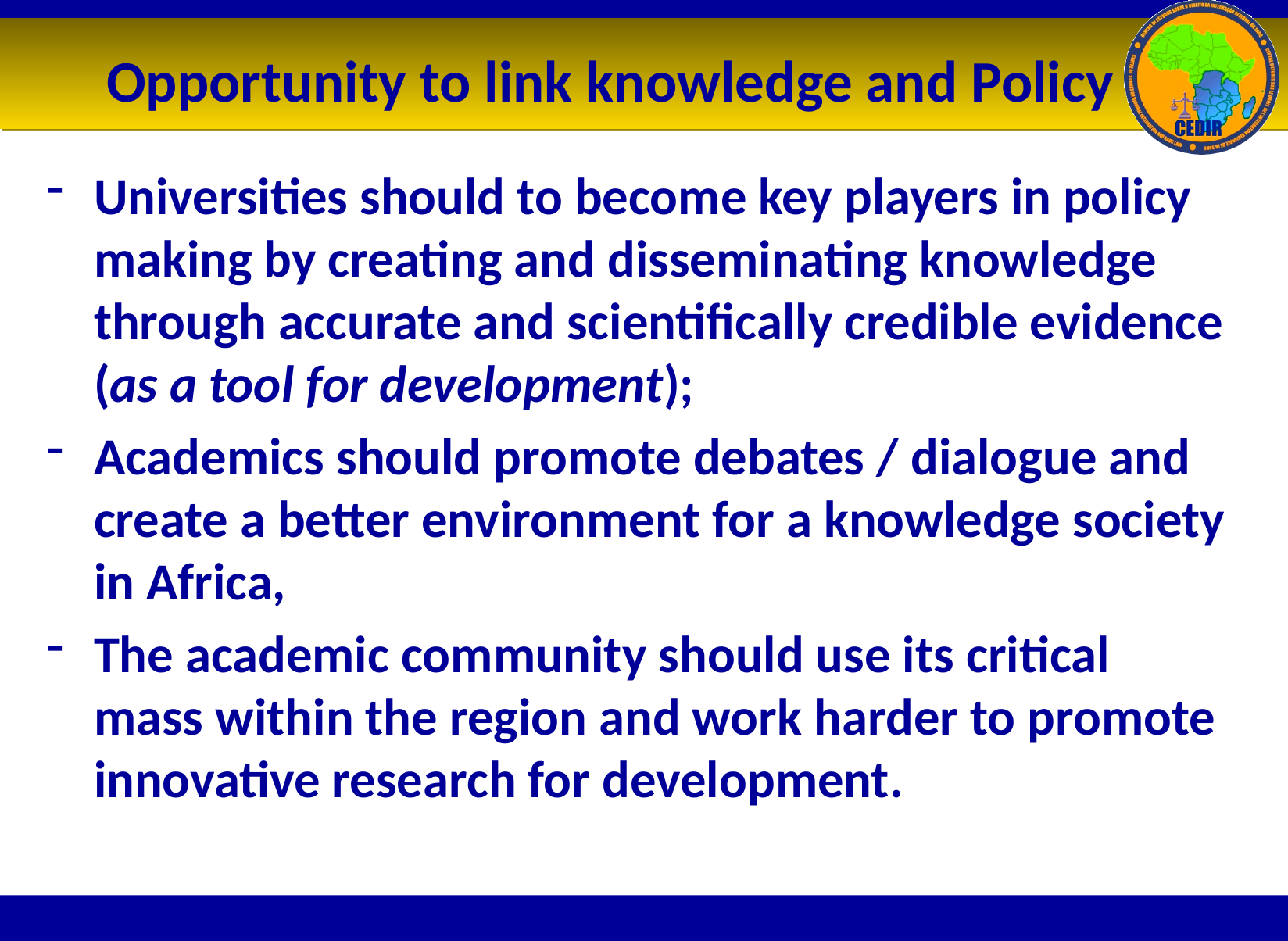

# Opportunity to link knowledge and Policy
Universities should to become key players in policy making by creating and disseminating knowledge through accurate and scientifically credible evidence (as a tool for development);
Academics should promote debates / dialogue and create a better environment for a knowledge society in Africa,
The academic community should use its critical mass within the region and work harder to promote innovative research for development.